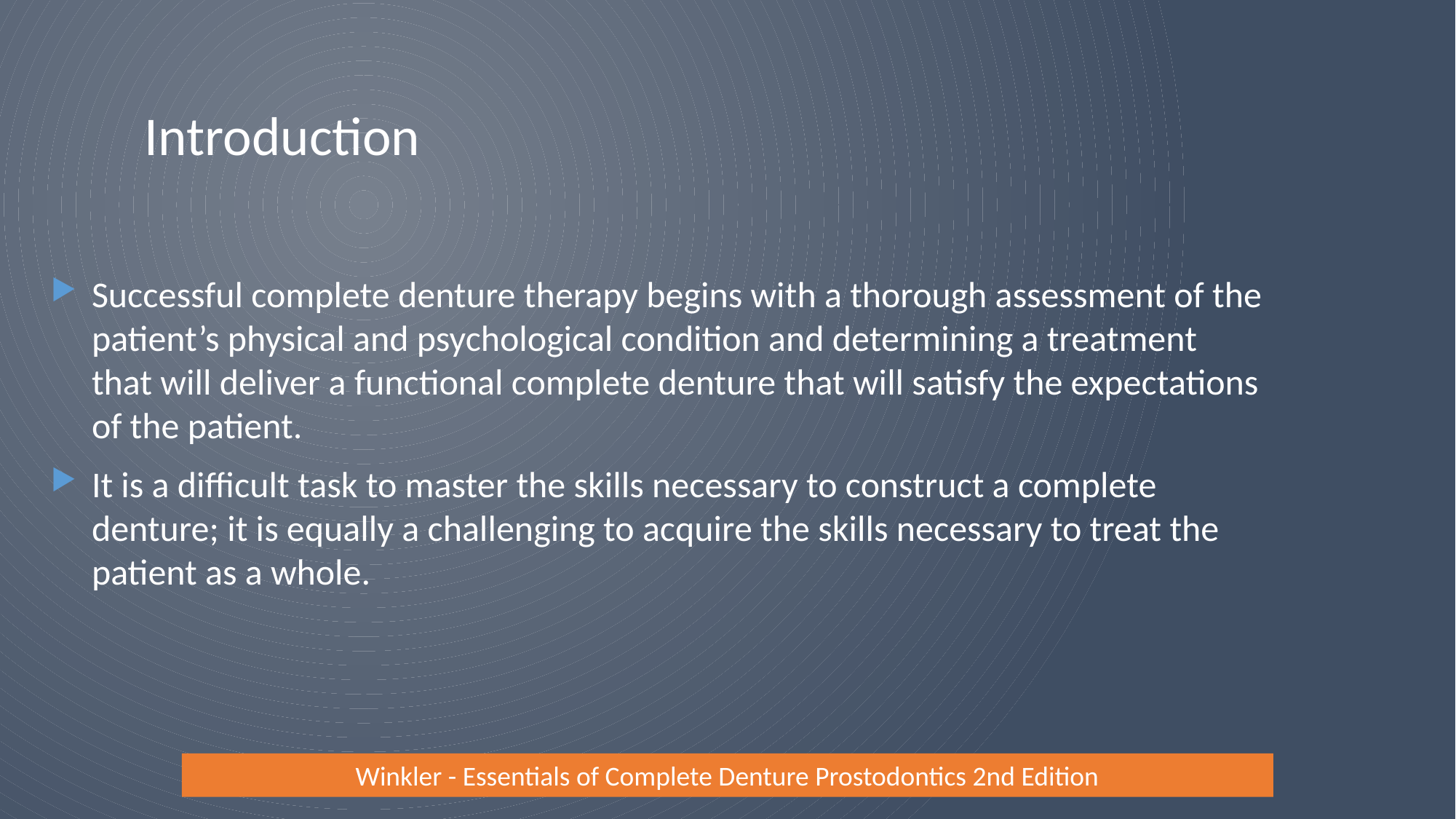

# Introduction
Successful complete denture therapy begins with a thorough assessment of the patient’s physical and psychological condition and determining a treatment that will deliver a functional complete denture that will satisfy the expectations of the patient.
It is a difficult task to master the skills necessary to construct a complete denture; it is equally a challenging to acquire the skills necessary to treat the patient as a whole.
4
Winkler - Essentials of Complete Denture Prostodontics 2nd Edition